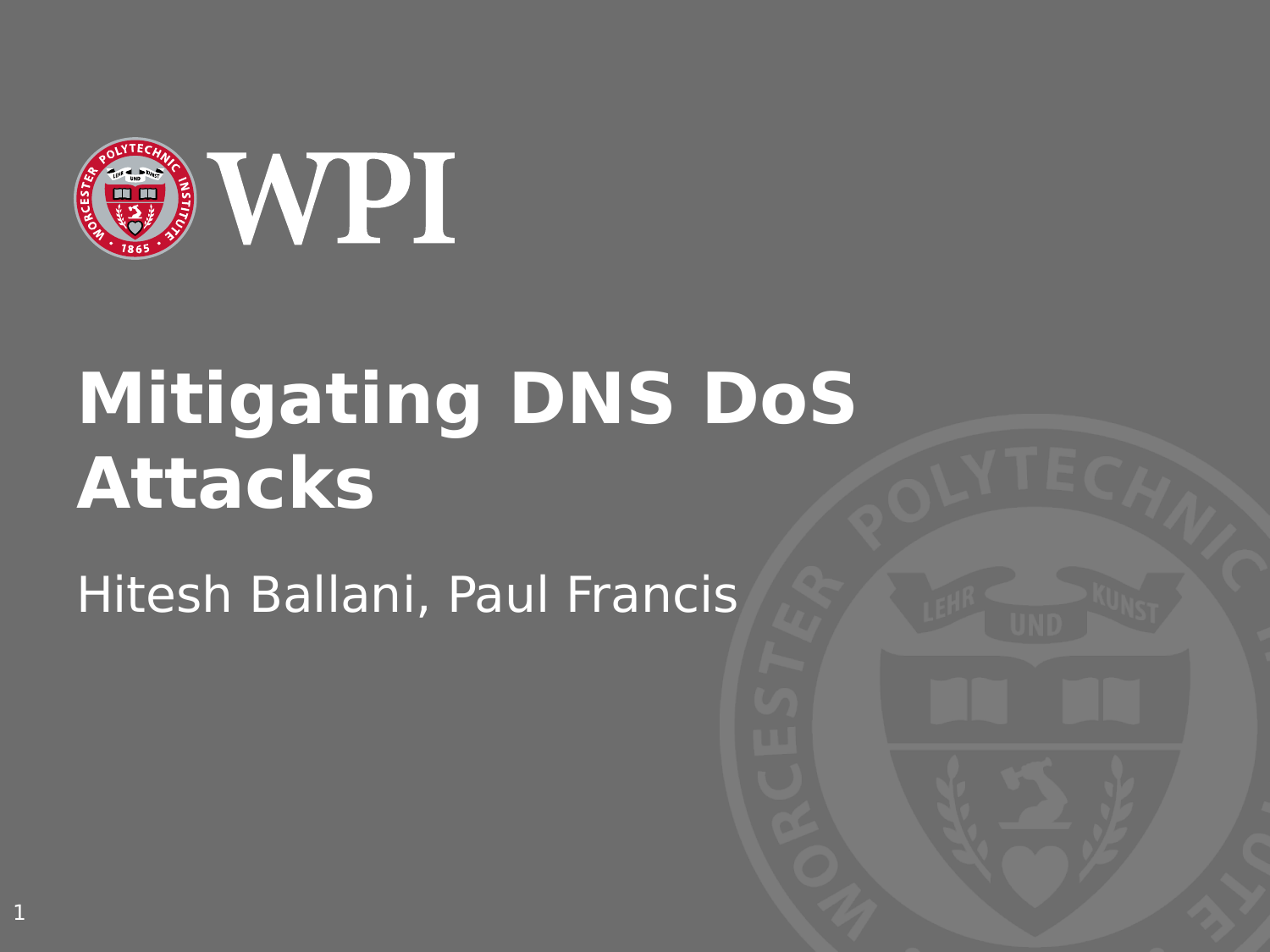

# Mitigating DNS DoS Attacks
Hitesh Ballani, Paul Francis
1